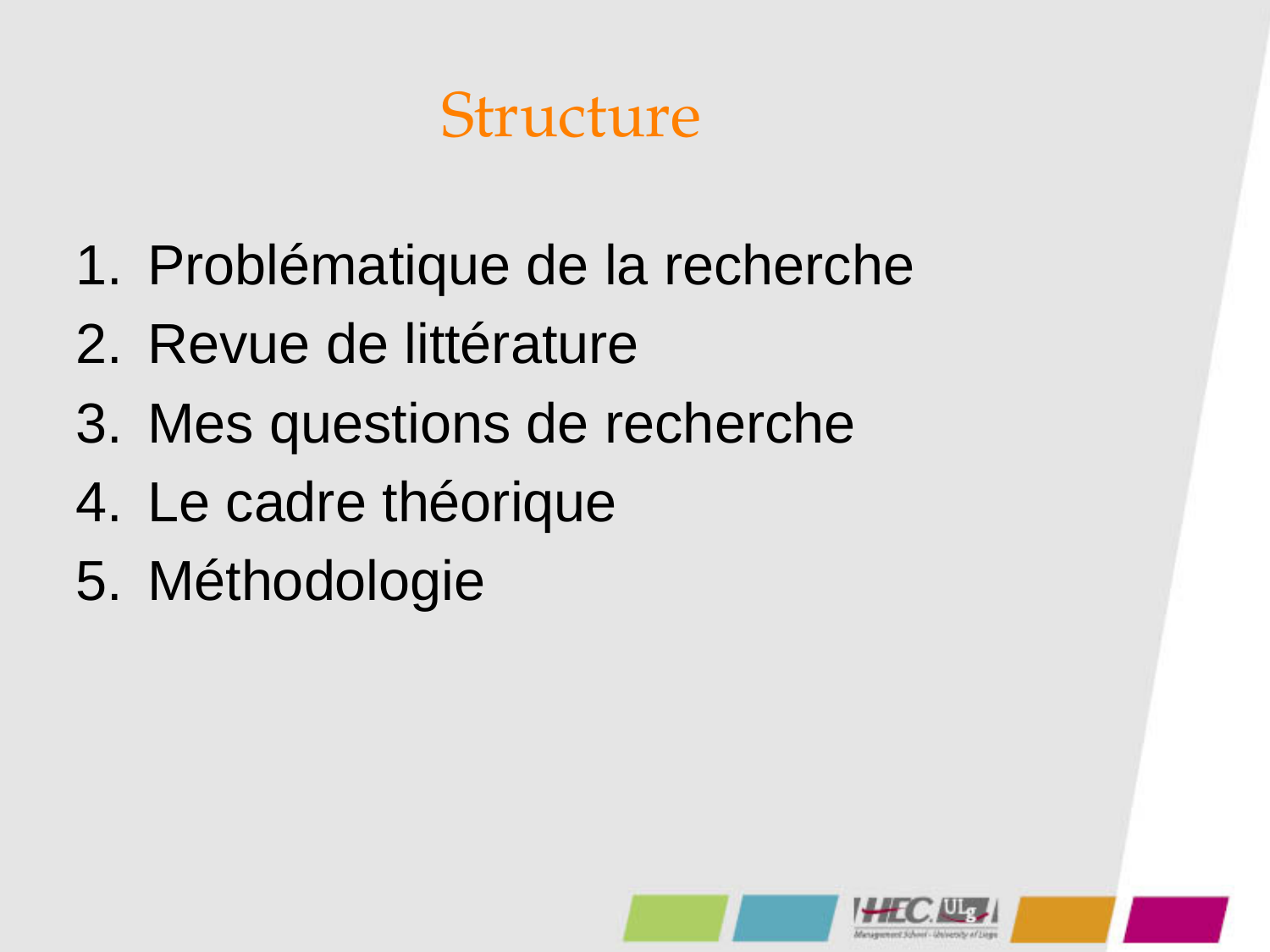

# Structure
Problématique de la recherche
Revue de littérature
Mes questions de recherche
Le cadre théorique
Méthodologie